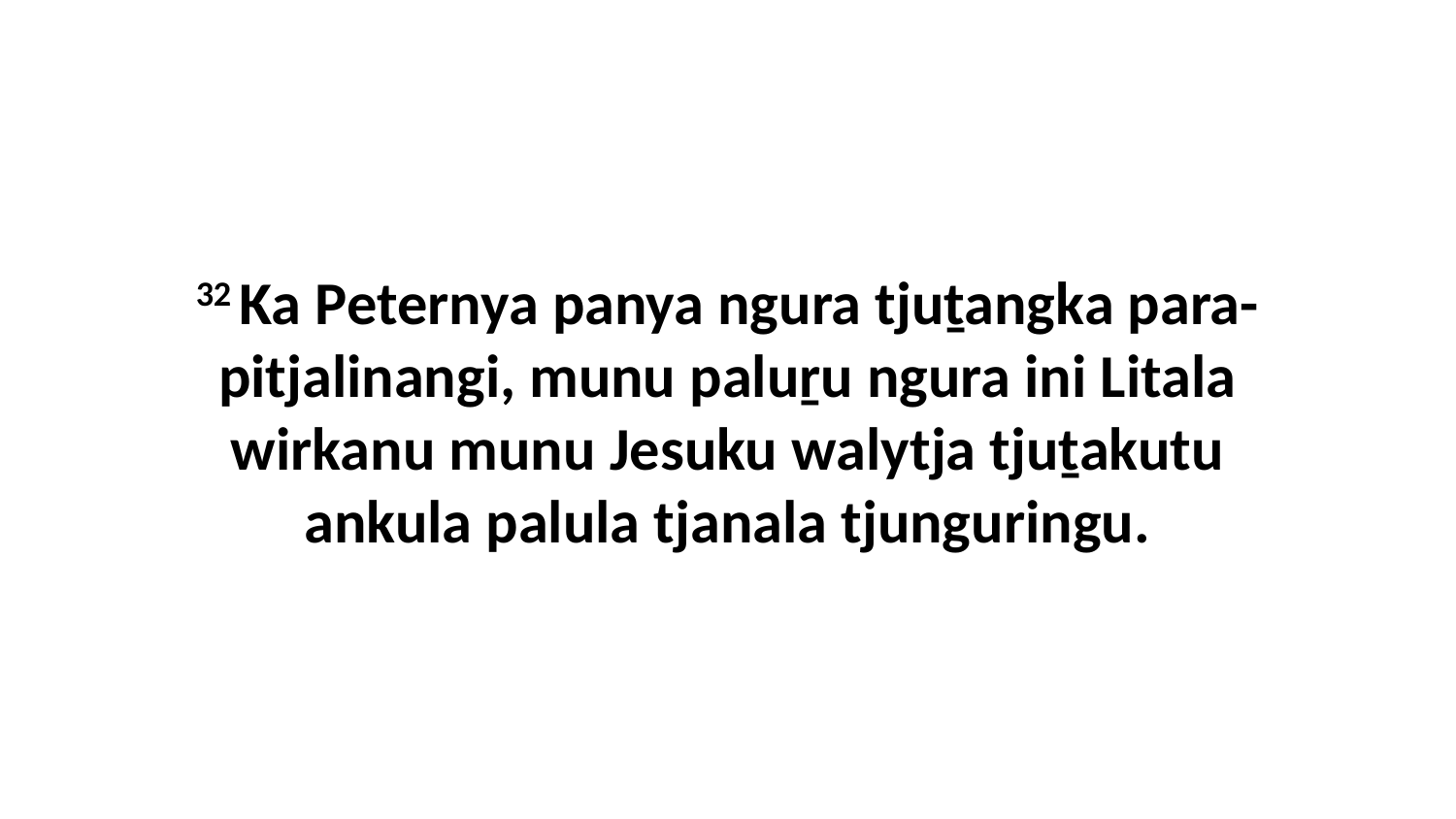

32 Ka Peternya panya ngura tjuṯangka para-pitjalinangi, munu paluṟu ngura ini Litala wirkanu munu Jesuku walytja tjuṯakutu ankula palula tjanala tjunguringu.